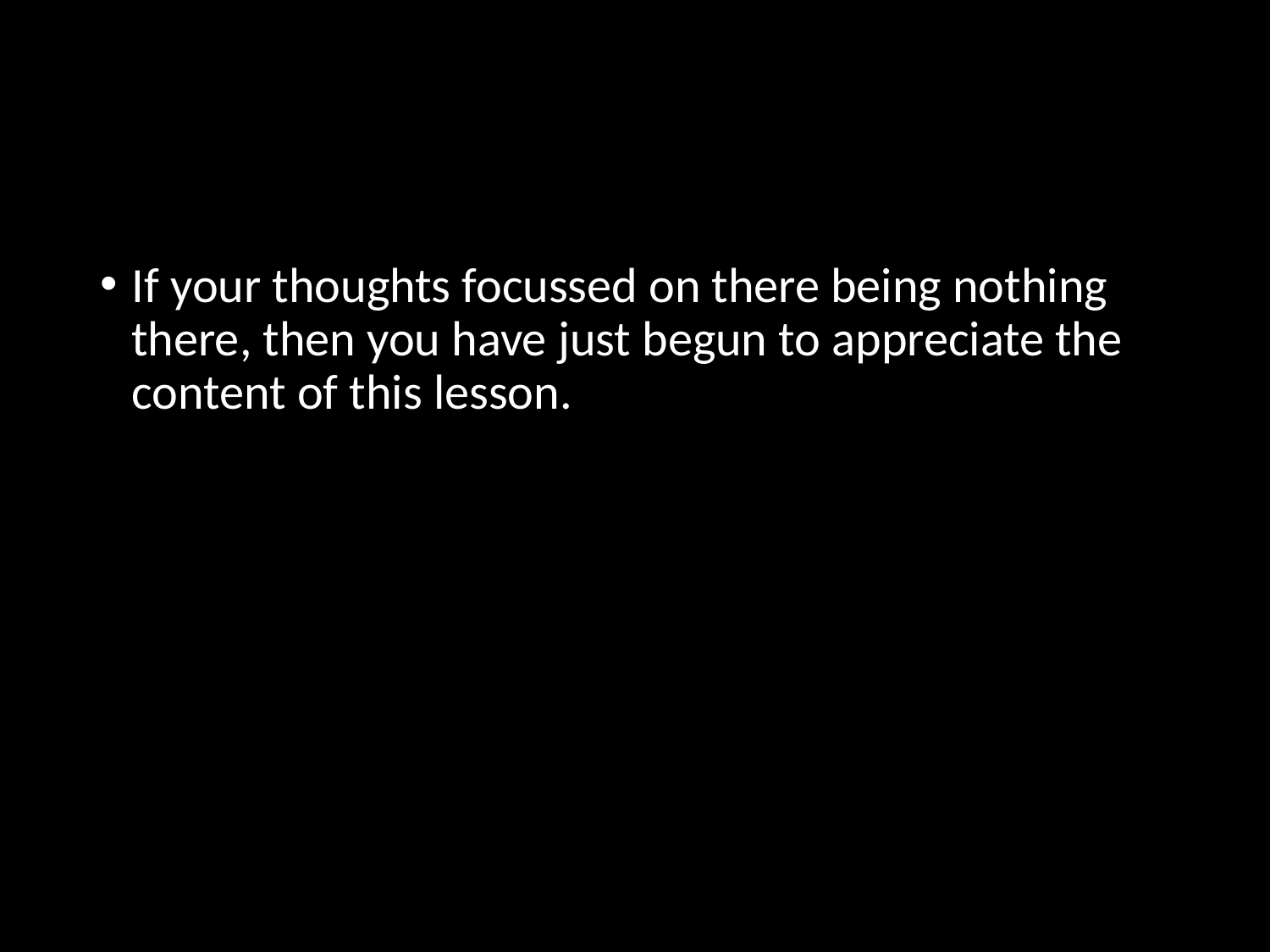

#
If your thoughts focussed on there being nothing there, then you have just begun to appreciate the content of this lesson.